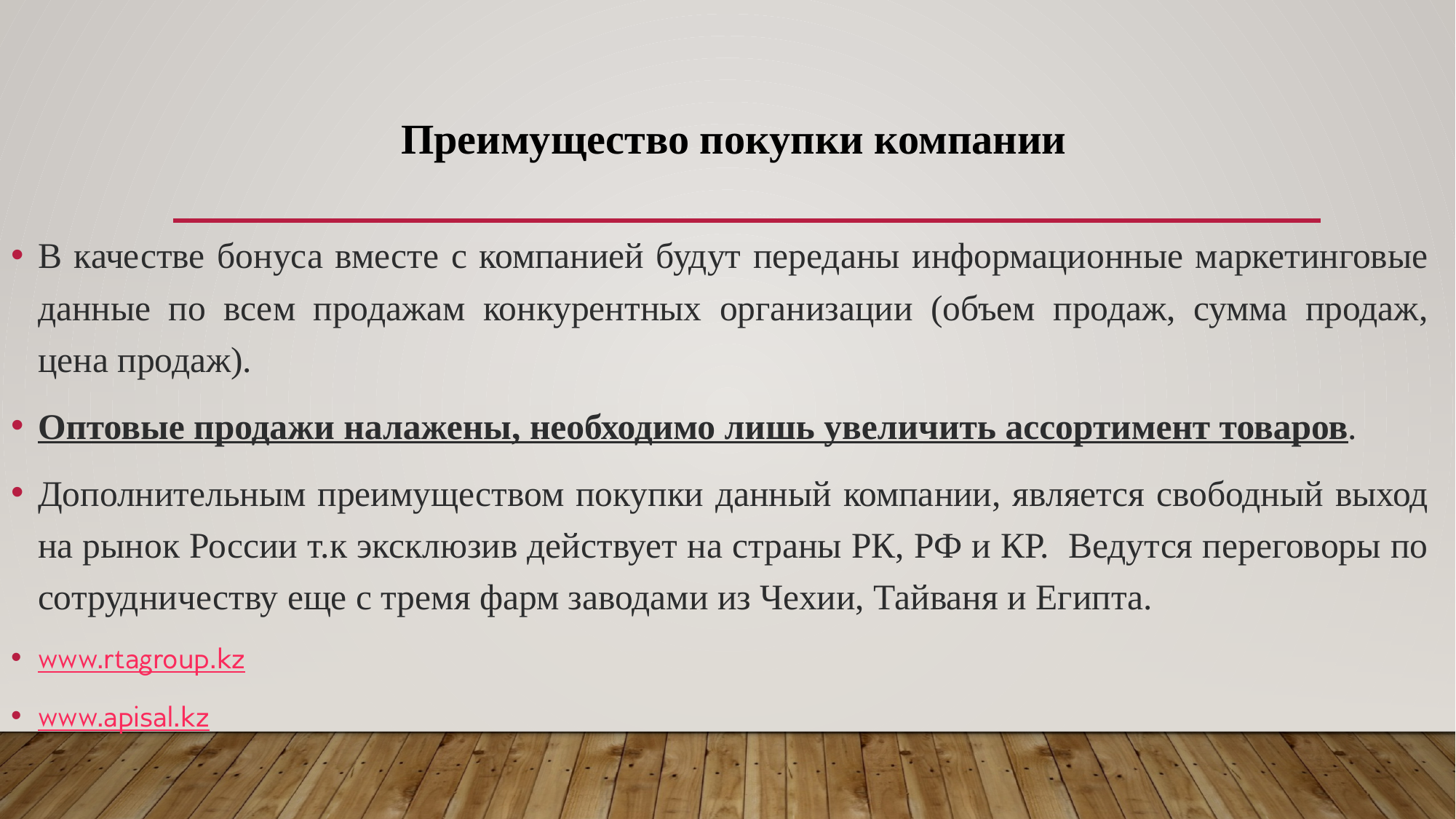

Преимущество покупки компании
В качестве бонуса вместе с компанией будут переданы информационные маркетинговые данные по всем продажам конкурентных организации (объем продаж, сумма продаж, цена продаж).
Оптовые продажи налажены, необходимо лишь увеличить ассортимент товаров.
Дополнительным преимуществом покупки данный компании, является свободный выход на рынок России т.к эксклюзив действует на страны РК, РФ и КР.  Ведутся переговоры по сотрудничеству еще с тремя фарм заводами из Чехии, Тайваня и Египта.
www.rtagroup.kz
www.apisal.kz